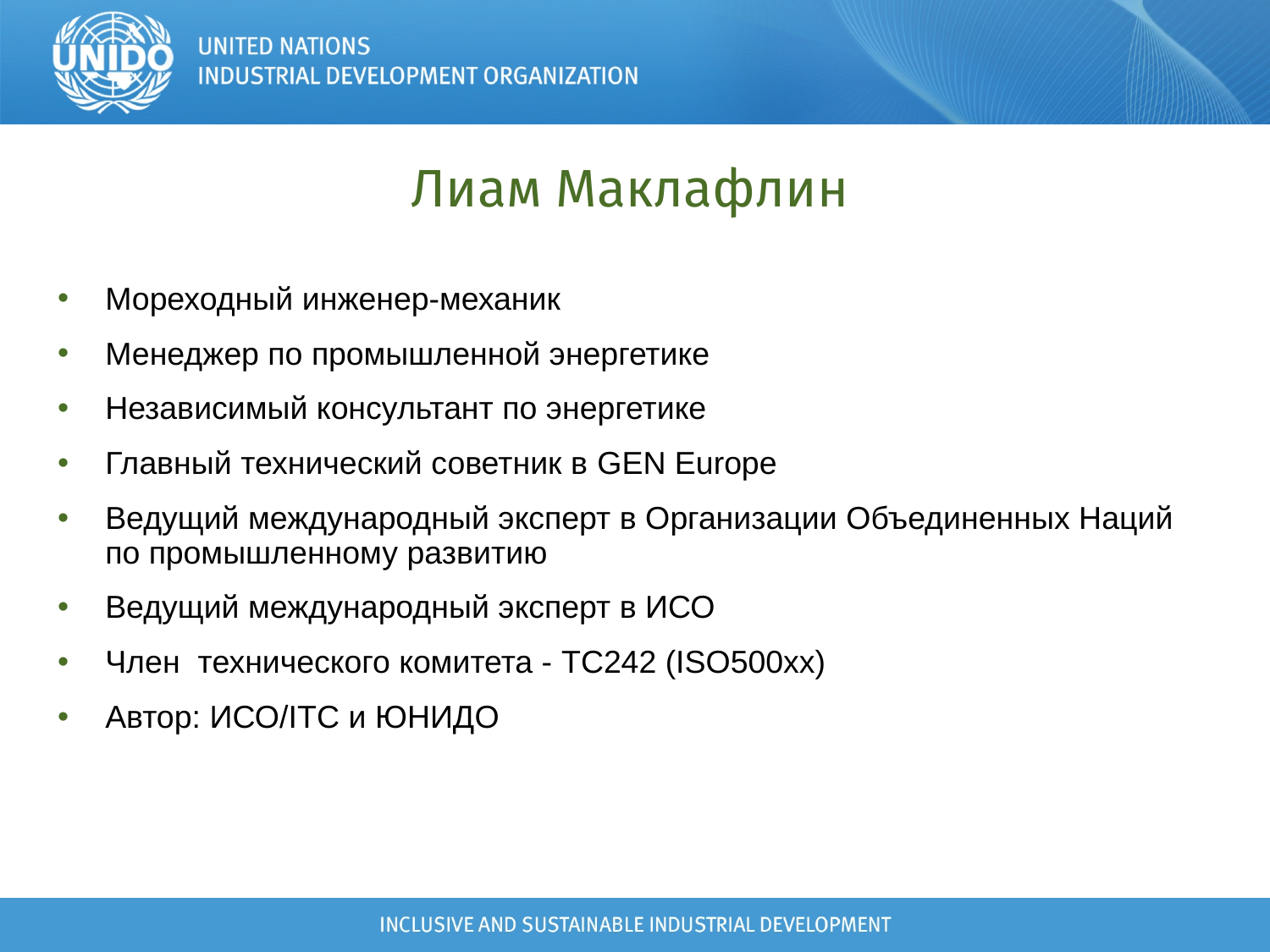

# Лиам Маклафлин
Мореходный инженер-механик
Менеджер по промышленной энергетике
Независимый консультант по энергетике
Главный технический советник в GEN Europe
Ведущий международный эксперт в Организации Объединенных Наций по промышленному развитию
Ведущий международный эксперт в ИСО
Член  технического комитета - TC242 (ISO500xx)
Автор: ИСО/ITC и ЮНИДО